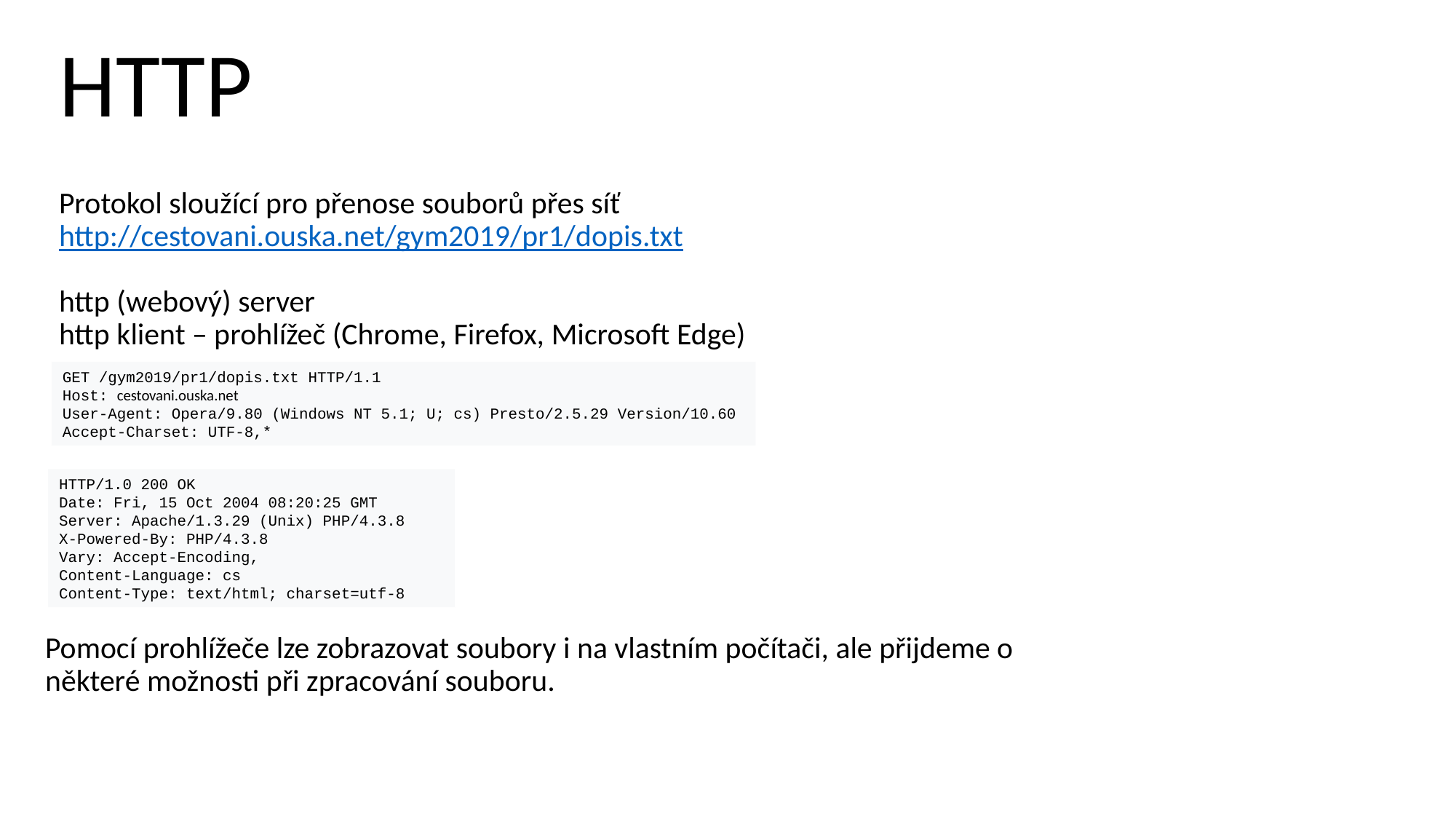

# HTTP
Protokol sloužící pro přenose souborů přes síť
http://cestovani.ouska.net/gym2019/pr1/dopis.txt

http (webový) server
http klient – prohlížeč (Chrome, Firefox, Microsoft Edge)

GET /gym2019/pr1/dopis.txt HTTP/1.1
Host: cestovani.ouska.net
User-Agent: Opera/9.80 (Windows NT 5.1; U; cs) Presto/2.5.29 Version/10.60
Accept-Charset: UTF-8,*
HTTP/1.0 200 OK
Date: Fri, 15 Oct 2004 08:20:25 GMT
Server: Apache/1.3.29 (Unix) PHP/4.3.8
X-Powered-By: PHP/4.3.8
Vary: Accept-Encoding,
Content-Language: cs
Content-Type: text/html; charset=utf-8
Pomocí prohlížeče lze zobrazovat soubory i na vlastním počítači, ale přijdeme o některé možnosti při zpracování souboru.